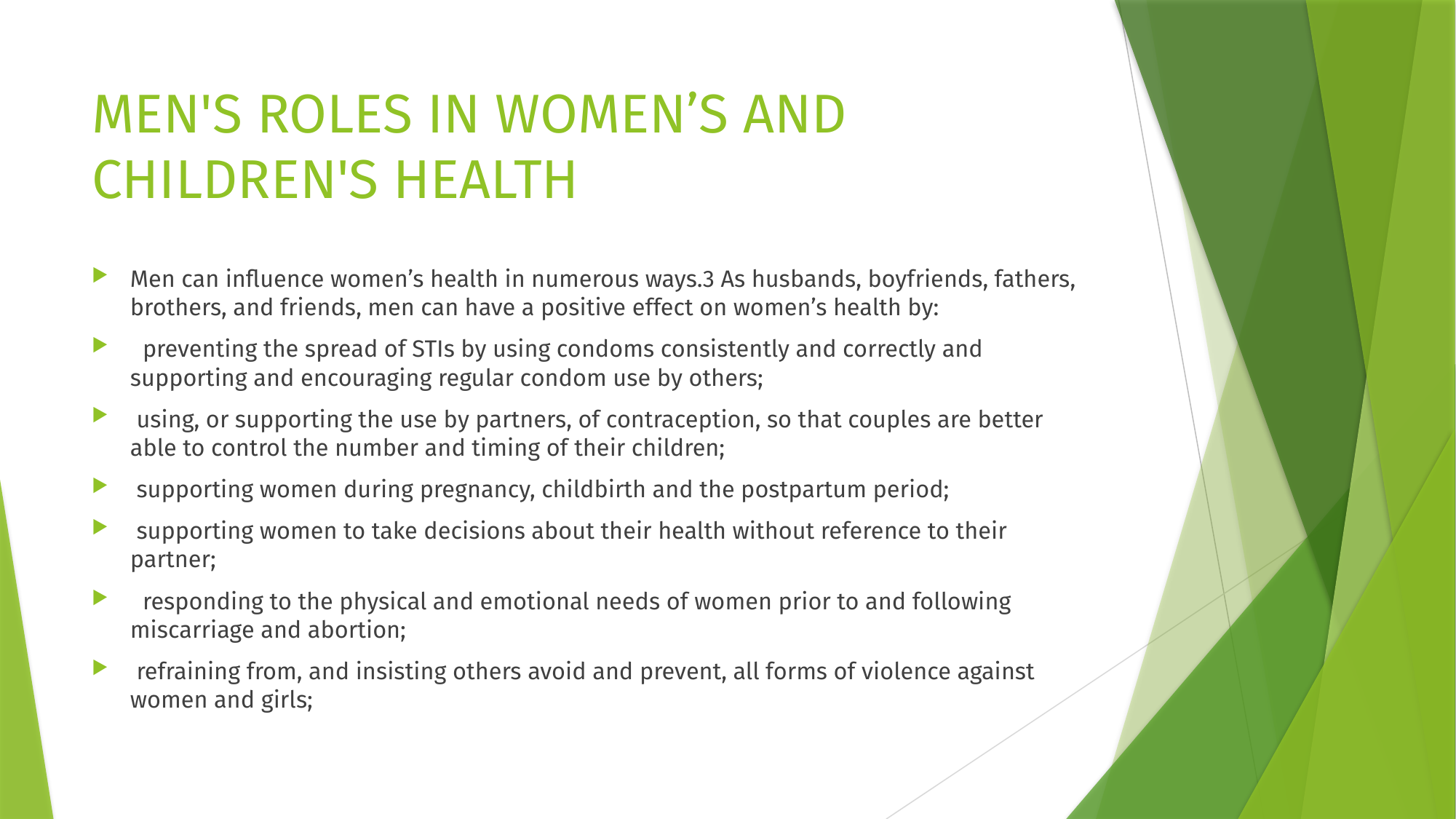

# MEN'S ROLES IN WOMEN’S AND CHILDREN'S HEALTH
Men can influence women’s health in numerous ways.3 As husbands, boyfriends, fathers, brothers, and friends, men can have a positive effect on women’s health by:
  preventing the spread of STIs by using condoms consistently and correctly and supporting and encouraging regular condom use by others;
 using, or supporting the use by partners, of contraception, so that couples are better able to control the number and timing of their children;
 supporting women during pregnancy, childbirth and the postpartum period;
 supporting women to take decisions about their health without reference to their partner;
  responding to the physical and emotional needs of women prior to and following miscarriage and abortion;
 refraining from, and insisting others avoid and prevent, all forms of violence against women and girls;